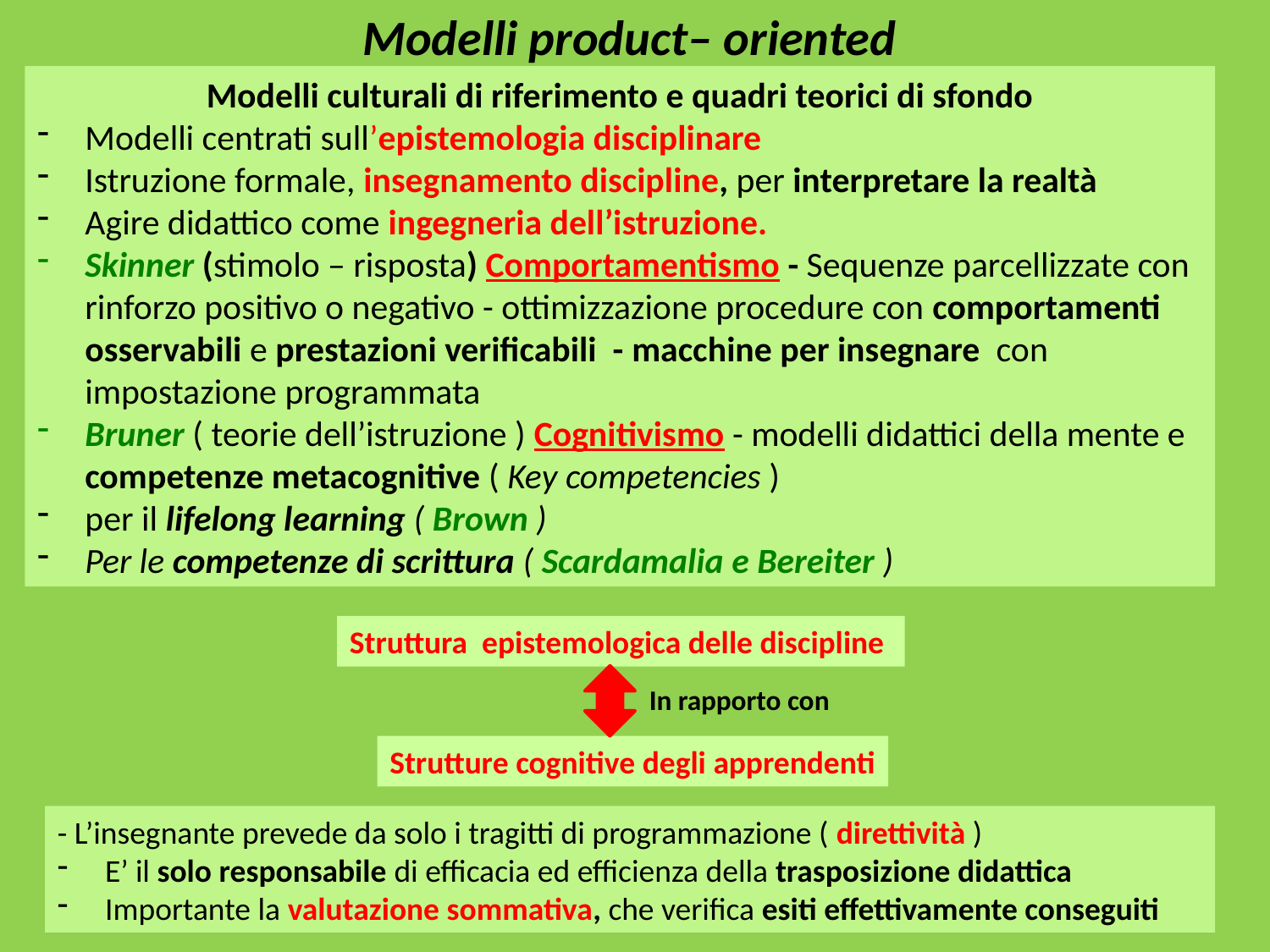

Modelli product– oriented
Modelli culturali di riferimento e quadri teorici di sfondo
Modelli centrati sull’epistemologia disciplinare
Istruzione formale, insegnamento discipline, per interpretare la realtà
Agire didattico come ingegneria dell’istruzione.
Skinner (stimolo – risposta) Comportamentismo - Sequenze parcellizzate con rinforzo positivo o negativo - ottimizzazione procedure con comportamenti osservabili e prestazioni verificabili  - macchine per insegnare  con impostazione programmata
Bruner ( teorie dell’istruzione ) Cognitivismo - modelli didattici della mente e competenze metacognitive ( Key competencies )
per il lifelong learning ( Brown )
Per le competenze di scrittura ( Scardamalia e Bereiter )
Struttura  epistemologica delle discipline

Strutture cognitive degli apprendenti
In rapporto con
- L’insegnante prevede da solo i tragitti di programmazione ( direttività )
E’ il solo responsabile di efficacia ed efficienza della trasposizione didattica
Importante la valutazione sommativa, che verifica esiti effettivamente conseguiti